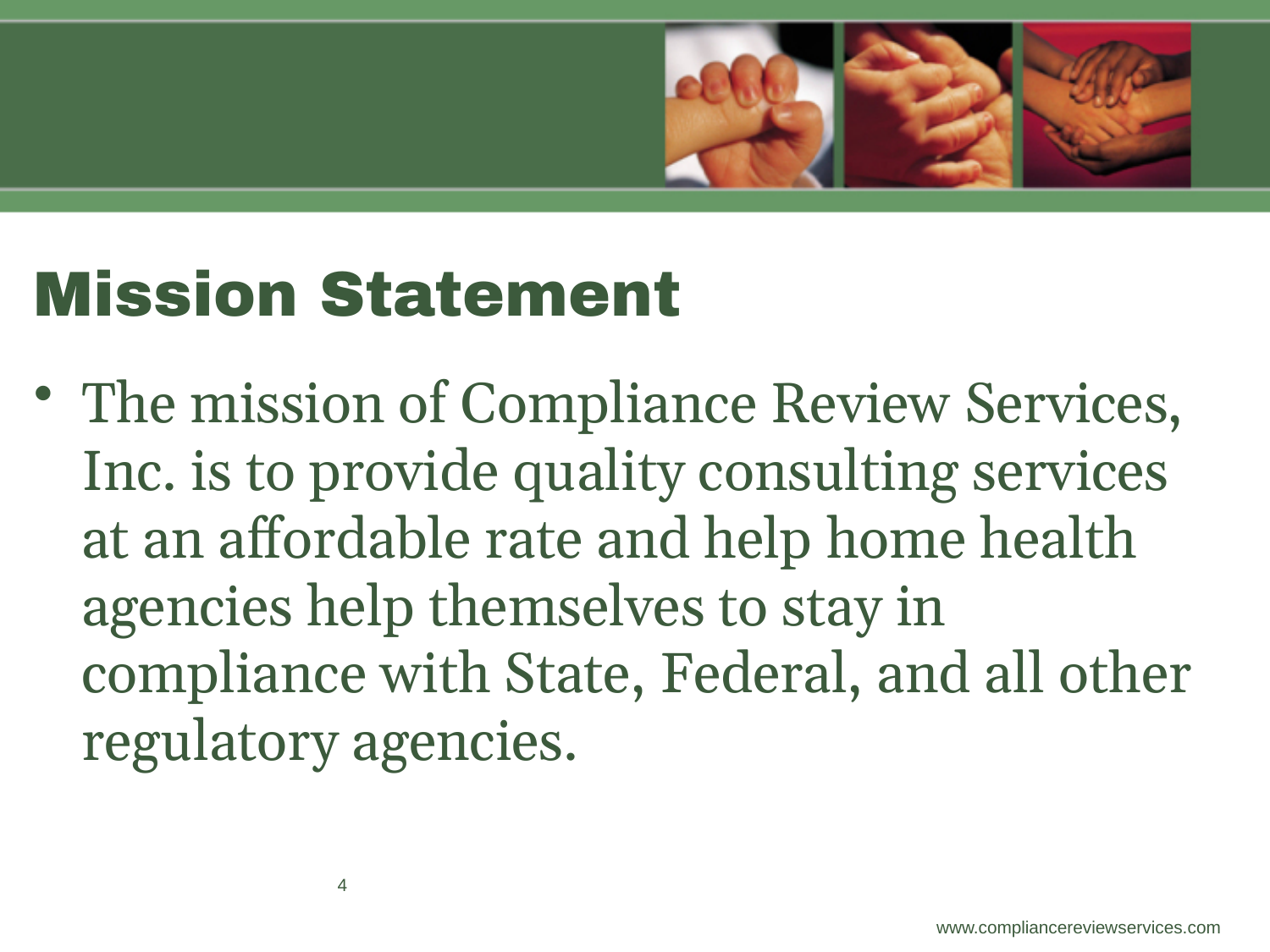

# Mission Statement
The mission of Compliance Review Services, Inc. is to provide quality consulting services at an affordable rate and help home health agencies help themselves to stay in compliance with State, Federal, and all other regulatory agencies.
4
                                                                                                                                                 www.compliancereviewservices.com